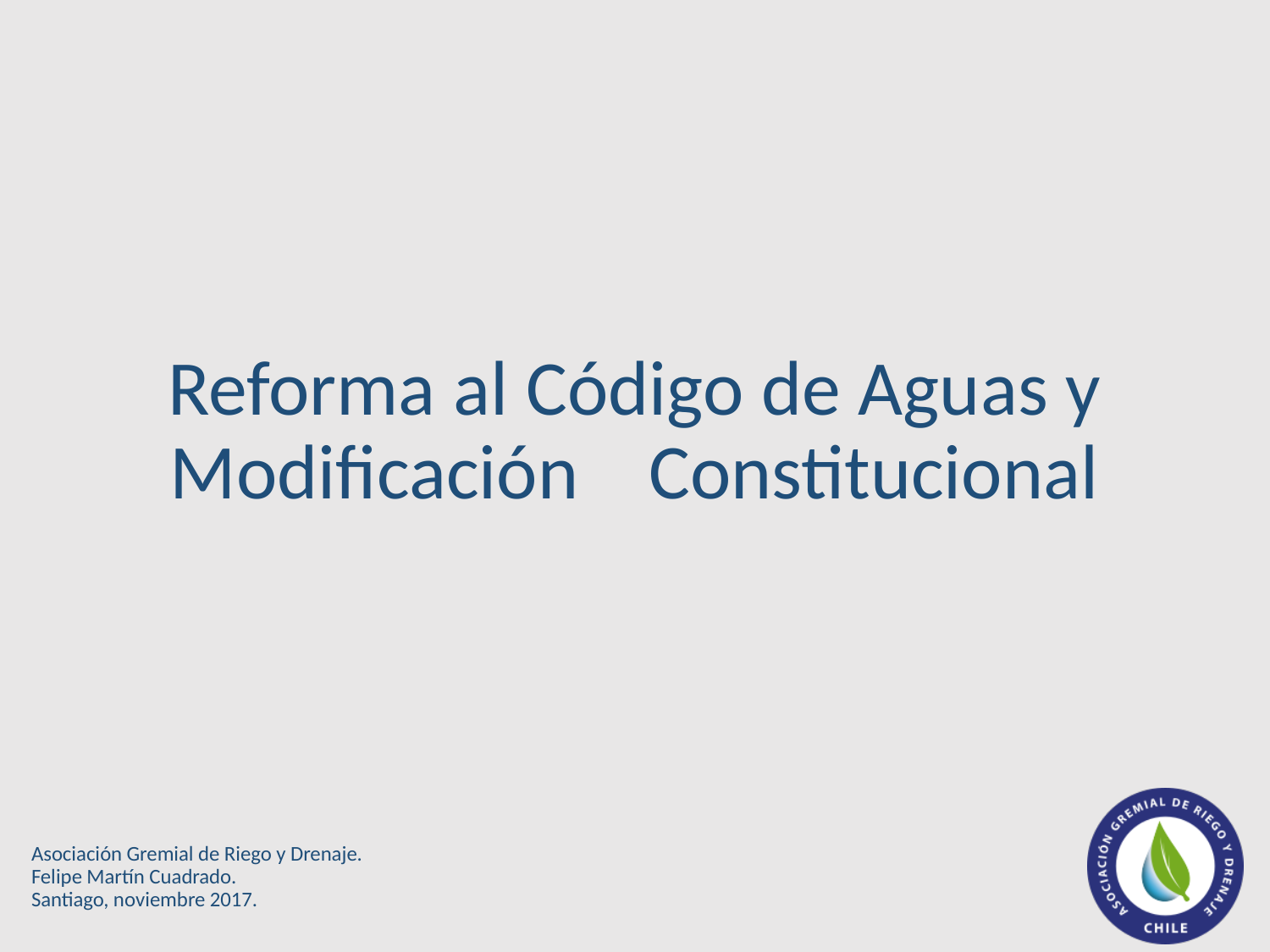

# Reforma al Código de Aguas y Modificación    Constitucional
Asociación Gremial de Riego y Drenaje.
Felipe Martín Cuadrado.
Santiago, noviembre 2017.